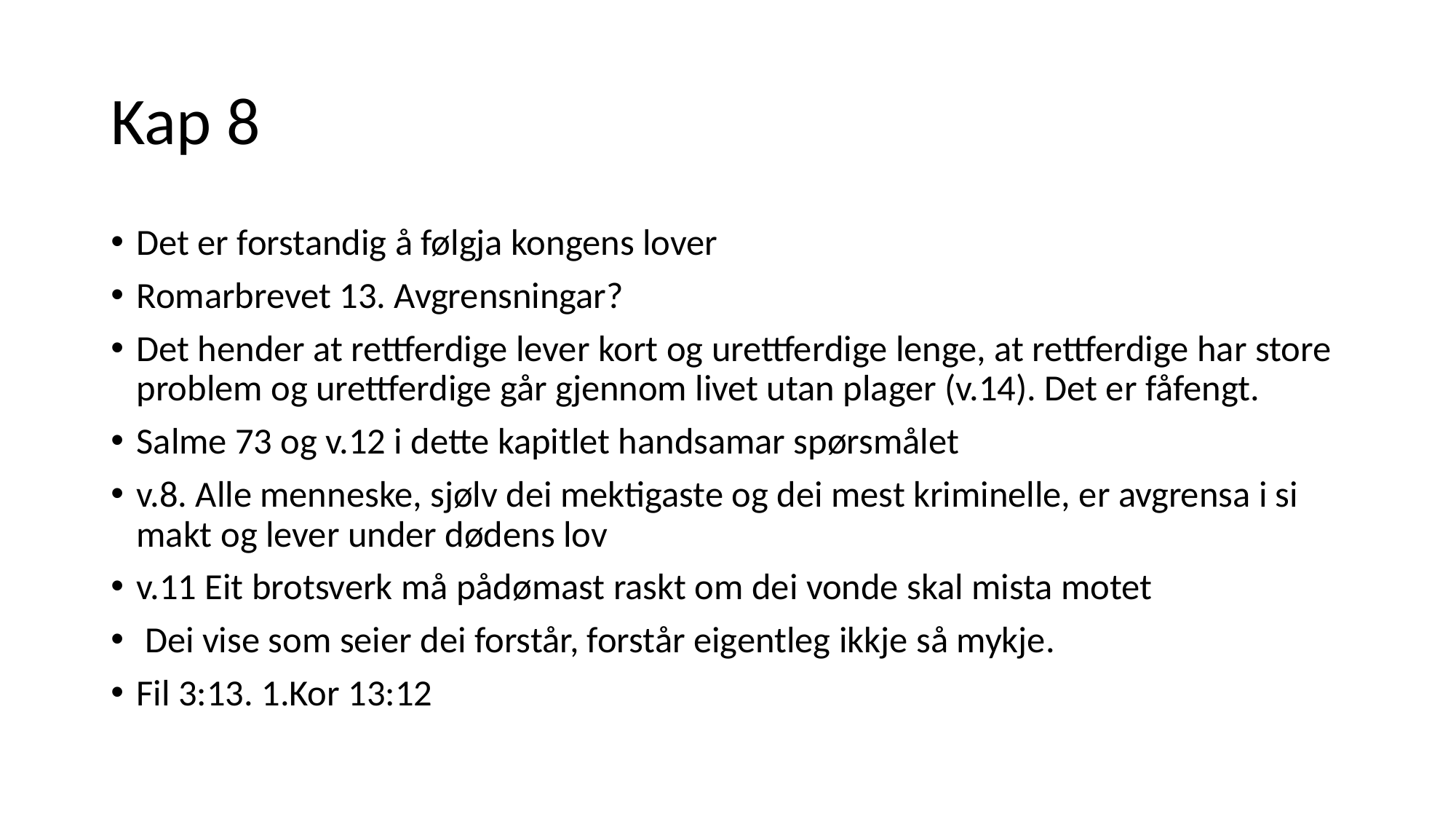

# Kap 8
Det er forstandig å følgja kongens lover
Romarbrevet 13. Avgrensningar?
Det hender at rettferdige lever kort og urettferdige lenge, at rettferdige har store problem og urettferdige går gjennom livet utan plager (v.14). Det er fåfengt.
Salme 73 og v.12 i dette kapitlet handsamar spørsmålet
v.8. Alle menneske, sjølv dei mektigaste og dei mest kriminelle, er avgrensa i si makt og lever under dødens lov
v.11 Eit brotsverk må pådømast raskt om dei vonde skal mista motet
 Dei vise som seier dei forstår, forstår eigentleg ikkje så mykje.
Fil 3:13. 1.Kor 13:12